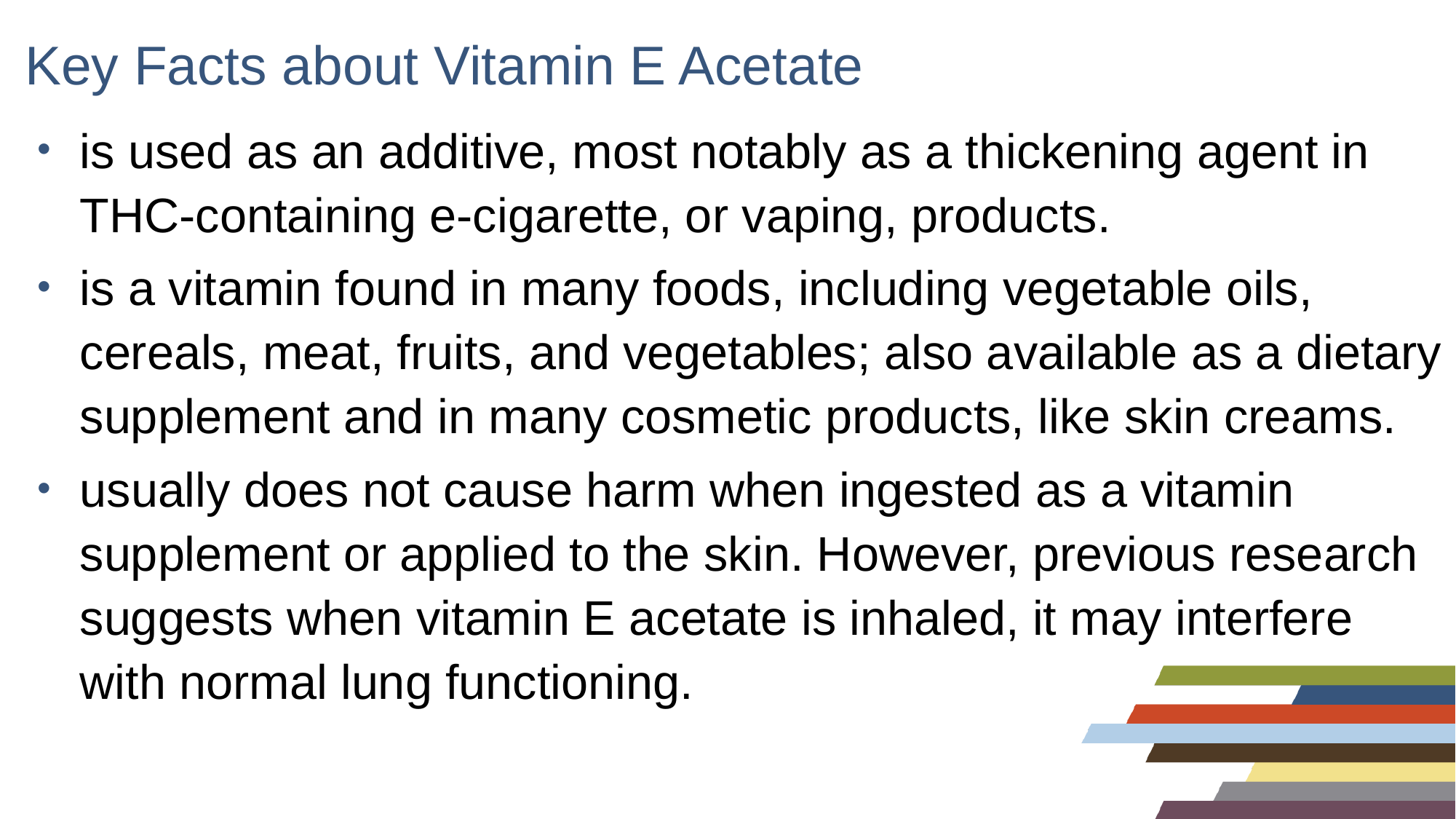

# Key Facts about Vitamin E Acetate
is used as an additive, most notably as a thickening agent in THC-containing e-cigarette, or vaping, products.
is a vitamin found in many foods, including vegetable oils, cereals, meat, fruits, and vegetables; also available as a dietary supplement and in many cosmetic products, like skin creams.
usually does not cause harm when ingested as a vitamin supplement or applied to the skin. However, previous research suggests when vitamin E acetate is inhaled, it may interfere with normal lung functioning.